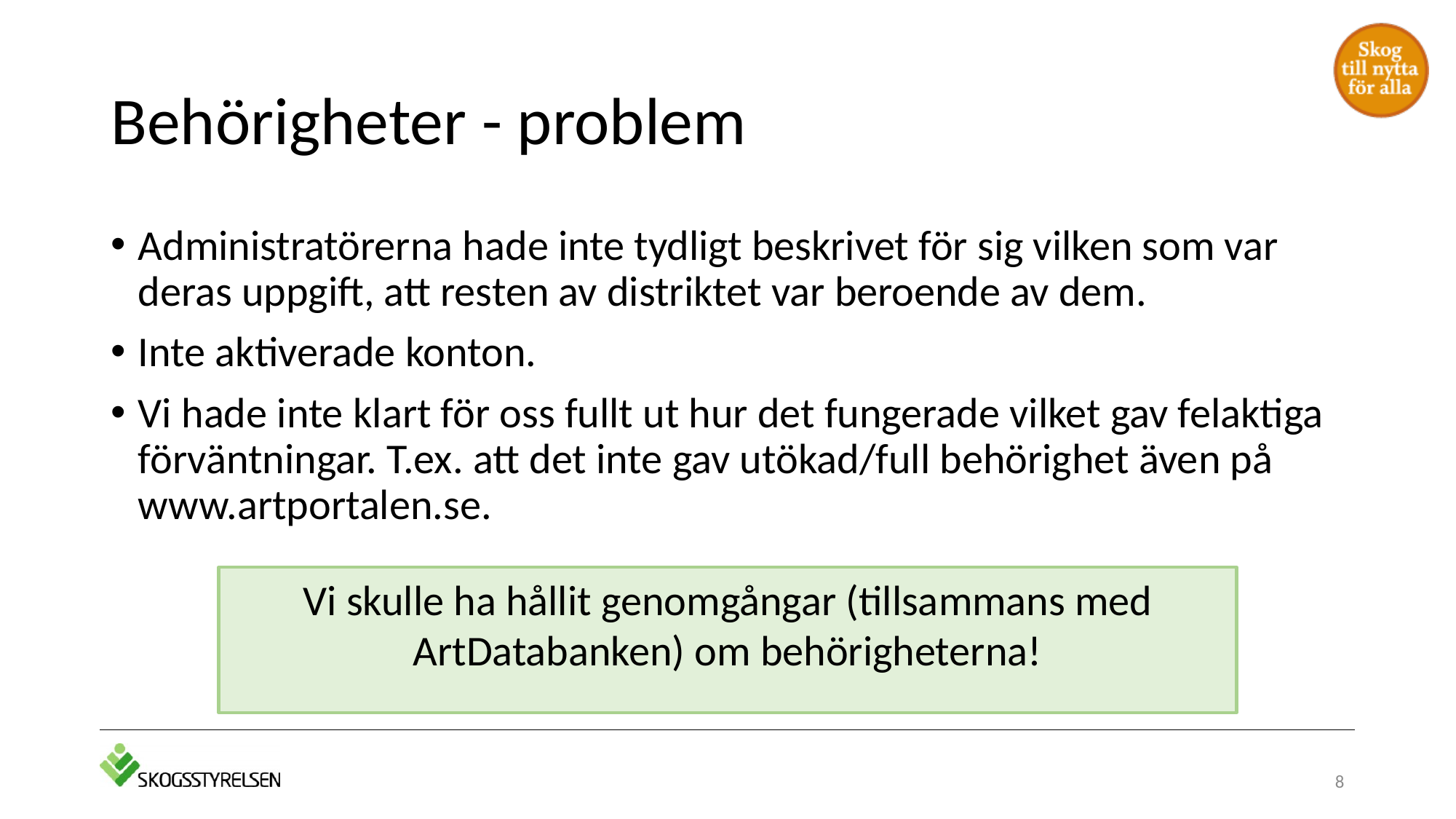

# Behörigheter - problem
Administratörerna hade inte tydligt beskrivet för sig vilken som var deras uppgift, att resten av distriktet var beroende av dem.
Inte aktiverade konton.
Vi hade inte klart för oss fullt ut hur det fungerade vilket gav felaktiga förväntningar. T.ex. att det inte gav utökad/full behörighet även på www.artportalen.se.

Vi skulle ha hållit genomgångar (tillsammans med ArtDatabanken) om behörigheterna!

8